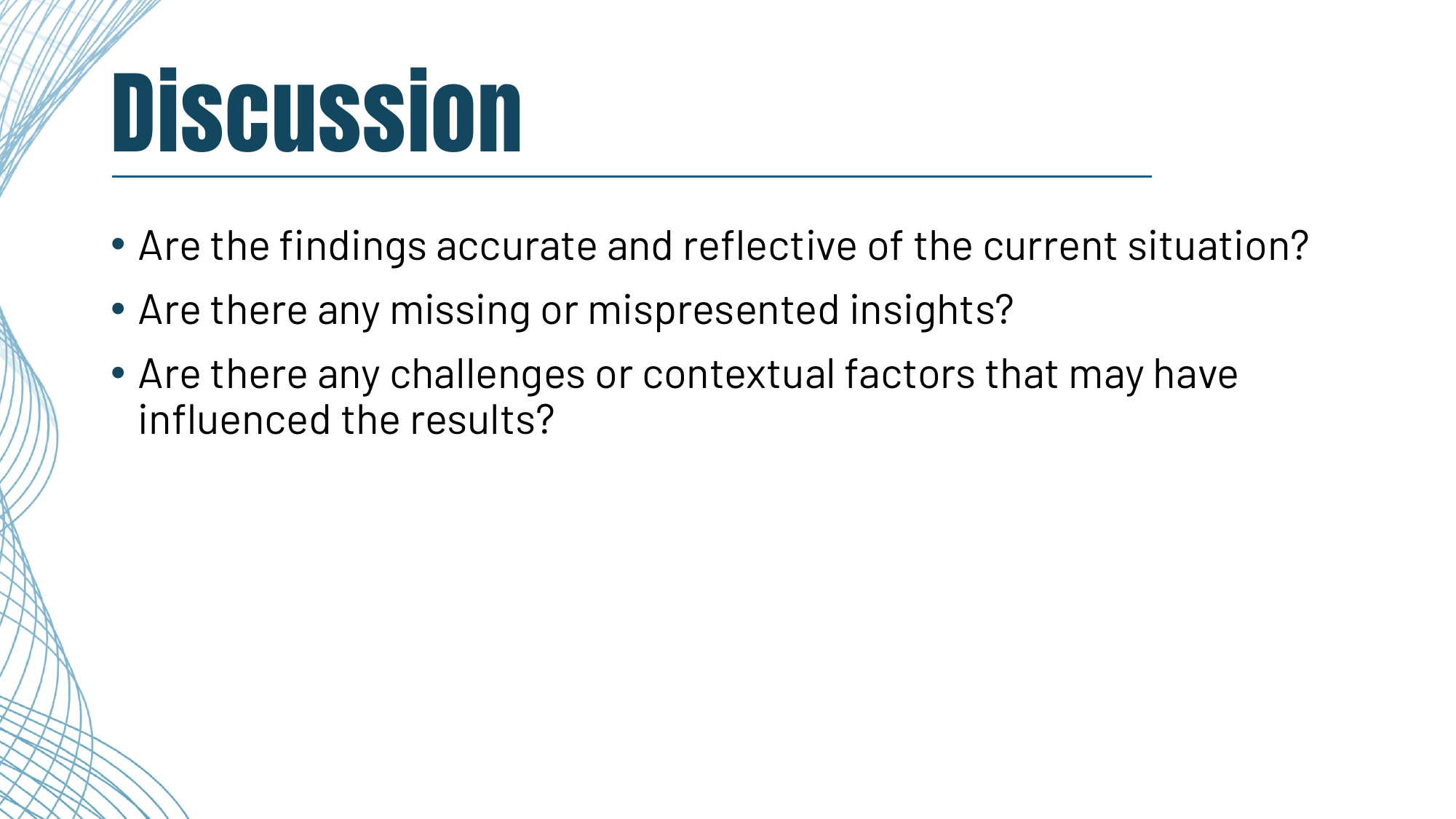

# Discussion
Are the findings accurate and reflective of the current situation?
Are there any missing or mispresented insights?
Are there any challenges or contextual factors that may have influenced the results?